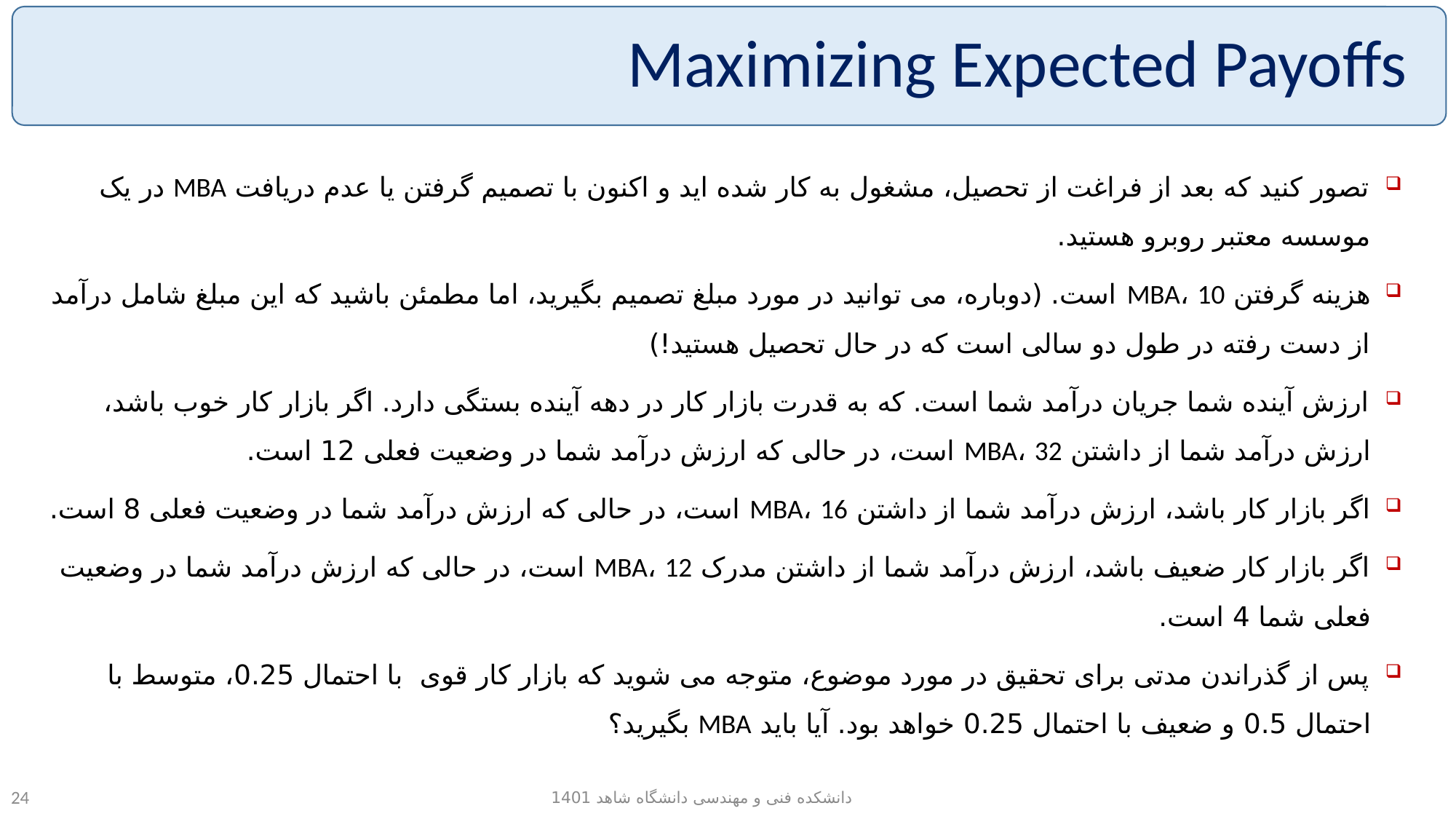

# Maximizing Expected Payoffs
تصور کنید که بعد از فراغت از تحصیل، مشغول به کار شده اید و اکنون با تصمیم گرفتن یا عدم دریافت MBA در یک موسسه معتبر روبرو هستید.
هزینه گرفتن MBA، 10 است. (دوباره، می توانید در مورد مبلغ تصمیم بگیرید، اما مطمئن باشید که این مبلغ شامل درآمد از دست رفته در طول دو سالی است که در حال تحصیل هستید!)
ارزش آینده شما جریان درآمد شما است. که به قدرت بازار کار در دهه آینده بستگی دارد. اگر بازار کار خوب باشد، ارزش درآمد شما از داشتن MBA، 32 است، در حالی که ارزش درآمد شما در وضعیت فعلی 12 است.
اگر بازار کار باشد، ارزش درآمد شما از داشتن MBA، 16 است، در حالی که ارزش درآمد شما در وضعیت فعلی 8 است.
اگر بازار کار ضعیف باشد، ارزش درآمد شما از داشتن مدرک MBA، 12 است، در حالی که ارزش درآمد شما در وضعیت فعلی شما 4 است.
پس از گذراندن مدتی برای تحقیق در مورد موضوع، متوجه می شوید که بازار کار قوی  با احتمال 0.25، متوسط با احتمال 0.5 و ضعیف با احتمال 0.25 خواهد بود. آیا باید MBA بگیرید؟
دانشکده فنی و مهندسی دانشگاه شاهد 1401
24